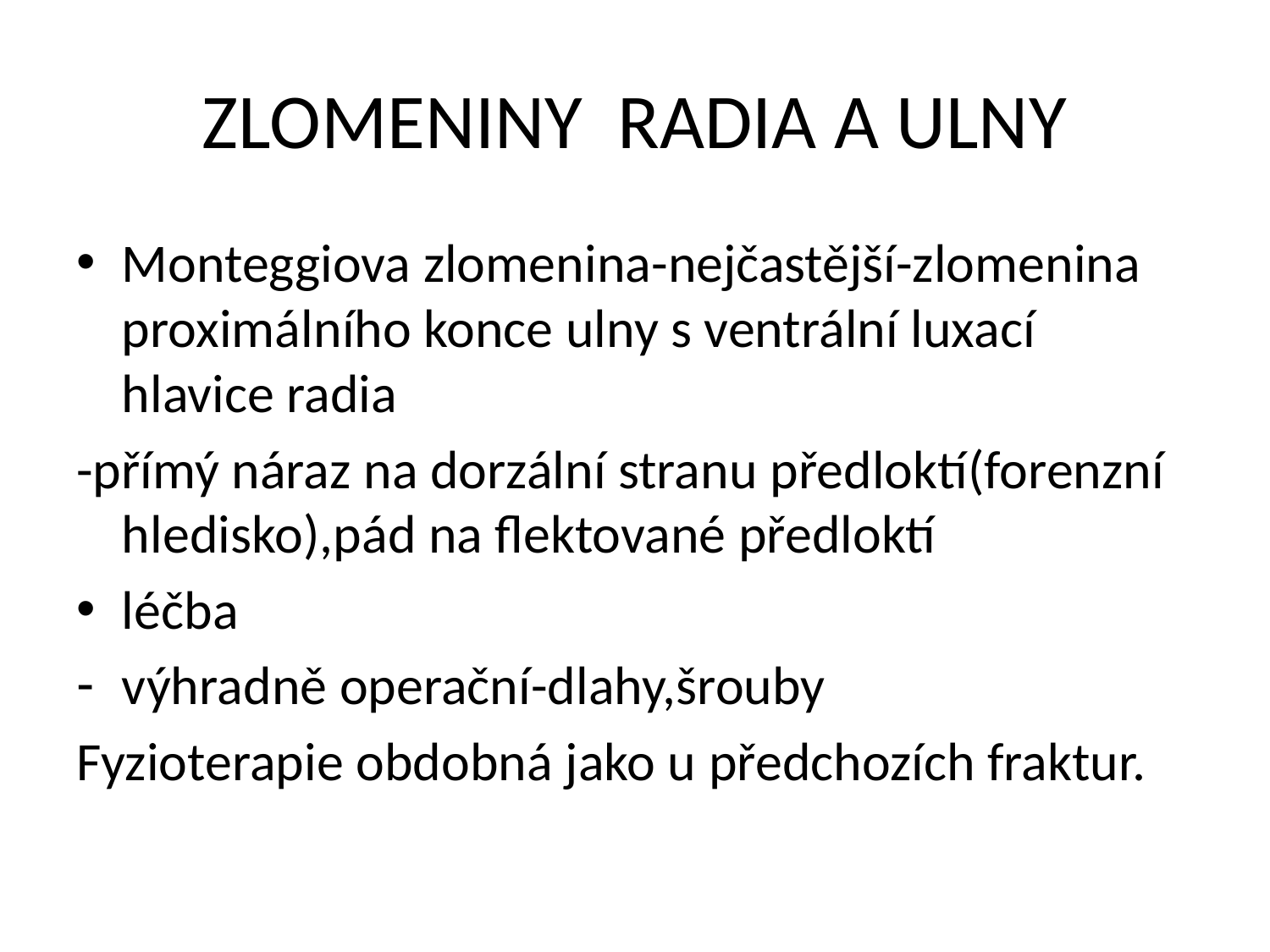

# ZLOMENINY  RADIA A ULNY
Monteggiova zlomenina-nejčastější-zlomenina proximálního konce ulny s ventrální luxací hlavice radia
-přímý náraz na dorzální stranu předloktí(forenzní hledisko),pád na flektované předloktí
léčba
výhradně operační-dlahy,šrouby
Fyzioterapie obdobná jako u předchozích fraktur.